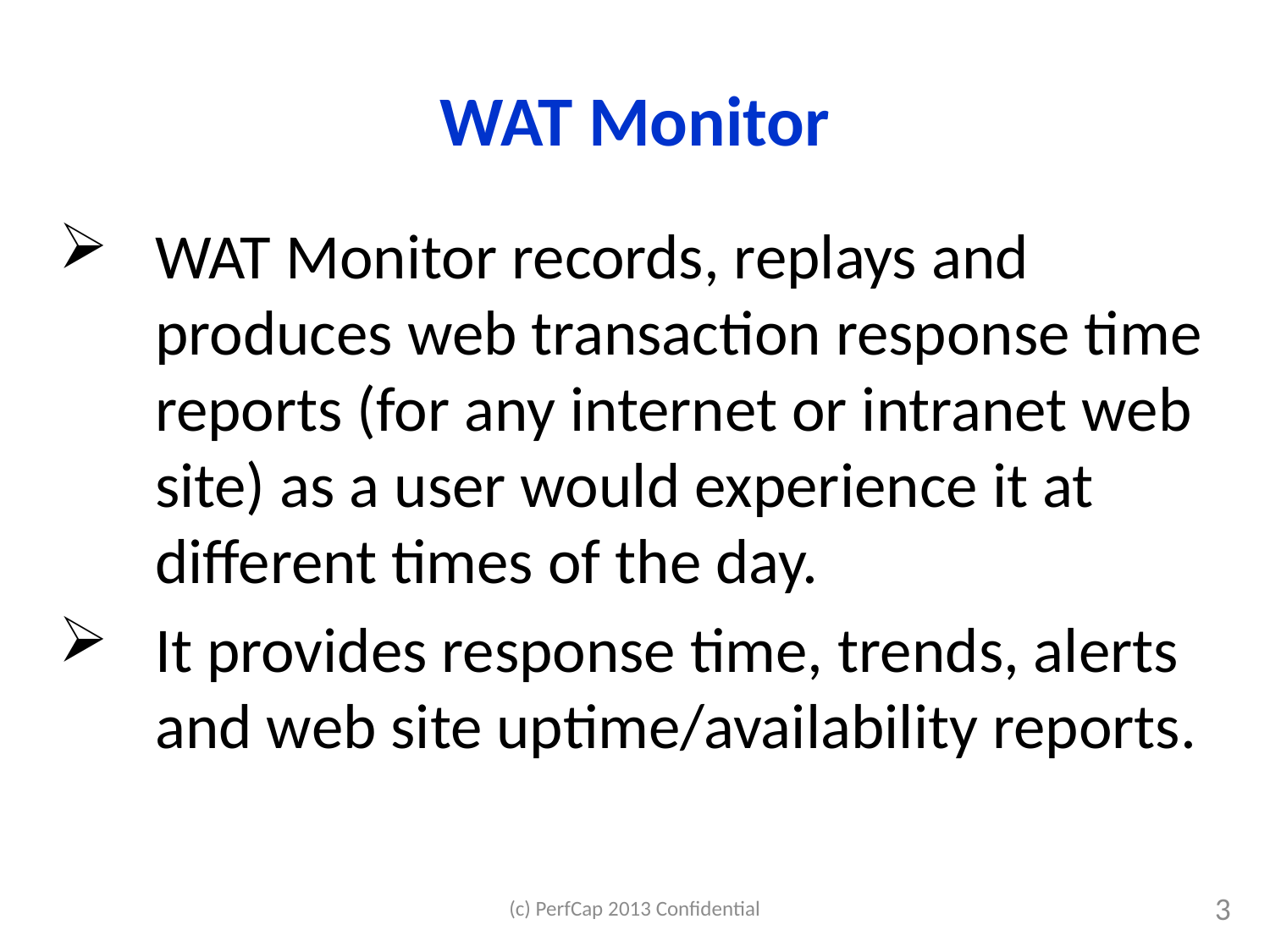

# WAT Monitor
WAT Monitor records, replays and produces web transaction response time reports (for any internet or intranet web site) as a user would experience it at different times of the day.
It provides response time, trends, alerts and web site uptime/availability reports.

(c) PerfCap 2013 Confidential
3